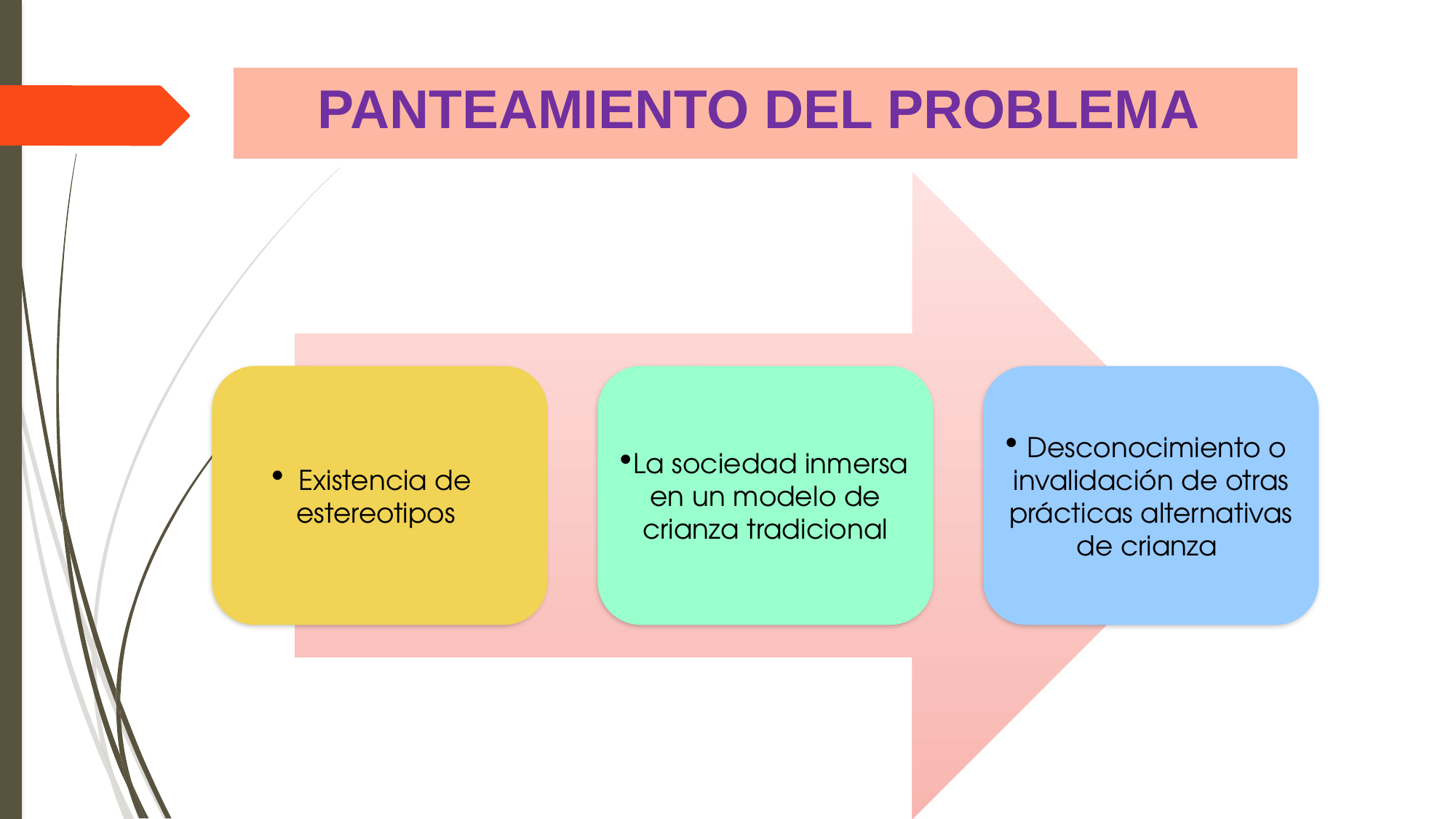

# PANTEAMIENTO DEL PROBLEMA
Existencia de estereotipos
La sociedad inmersa en un modelo de crianza tradicional
Desconocimiento o invalidación de otras prácticas alternativas de crianza